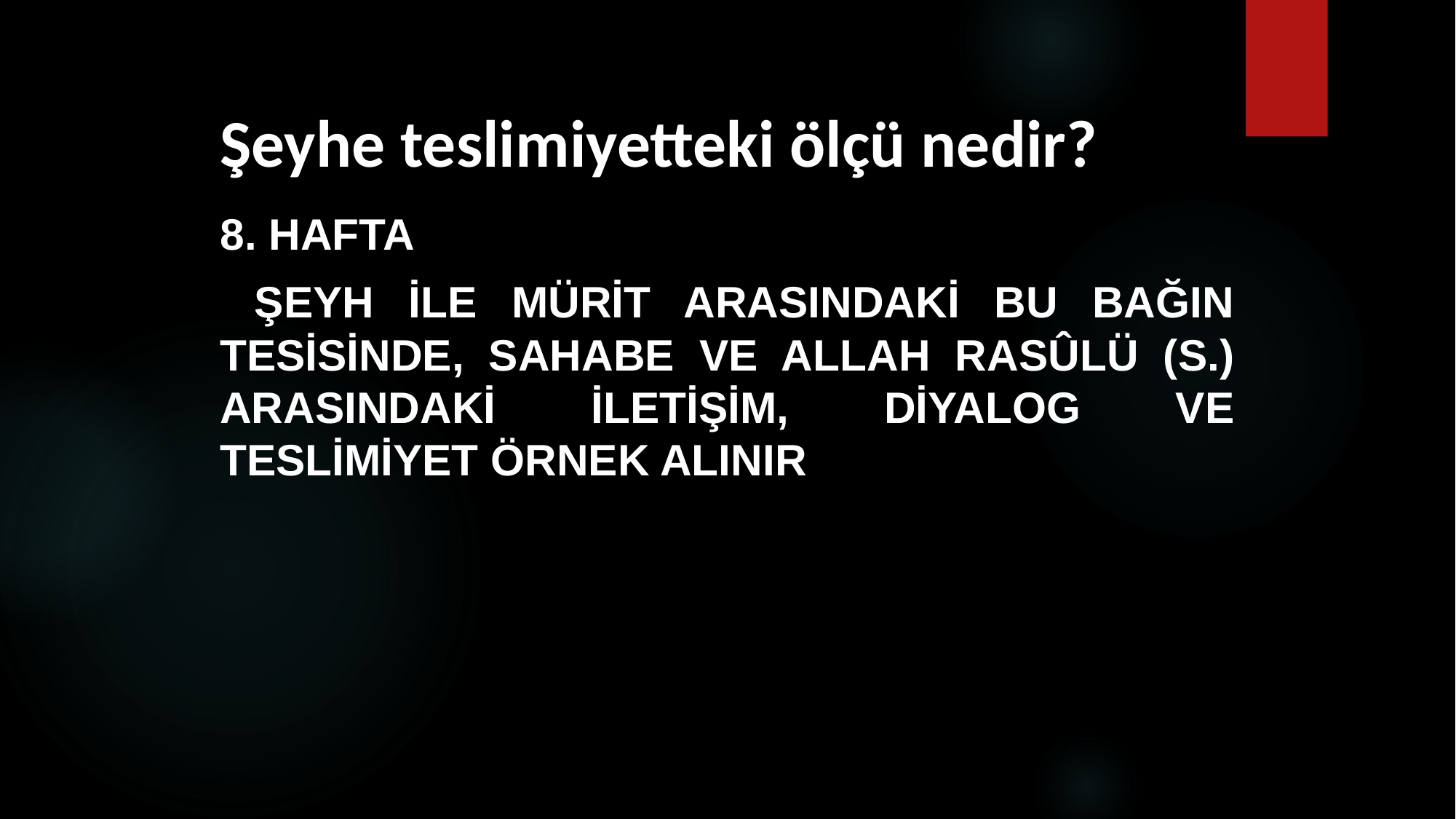

# Şeyhe teslimiyetteki ölçü nedir?
8. HAFTA
 Şeyh ile mürit arasındaki bu bağın tesisinde, sahabe ve Allah Rasûlü (s.) arasındaki iletişim, diyalog ve teslimiyet örnek alınır